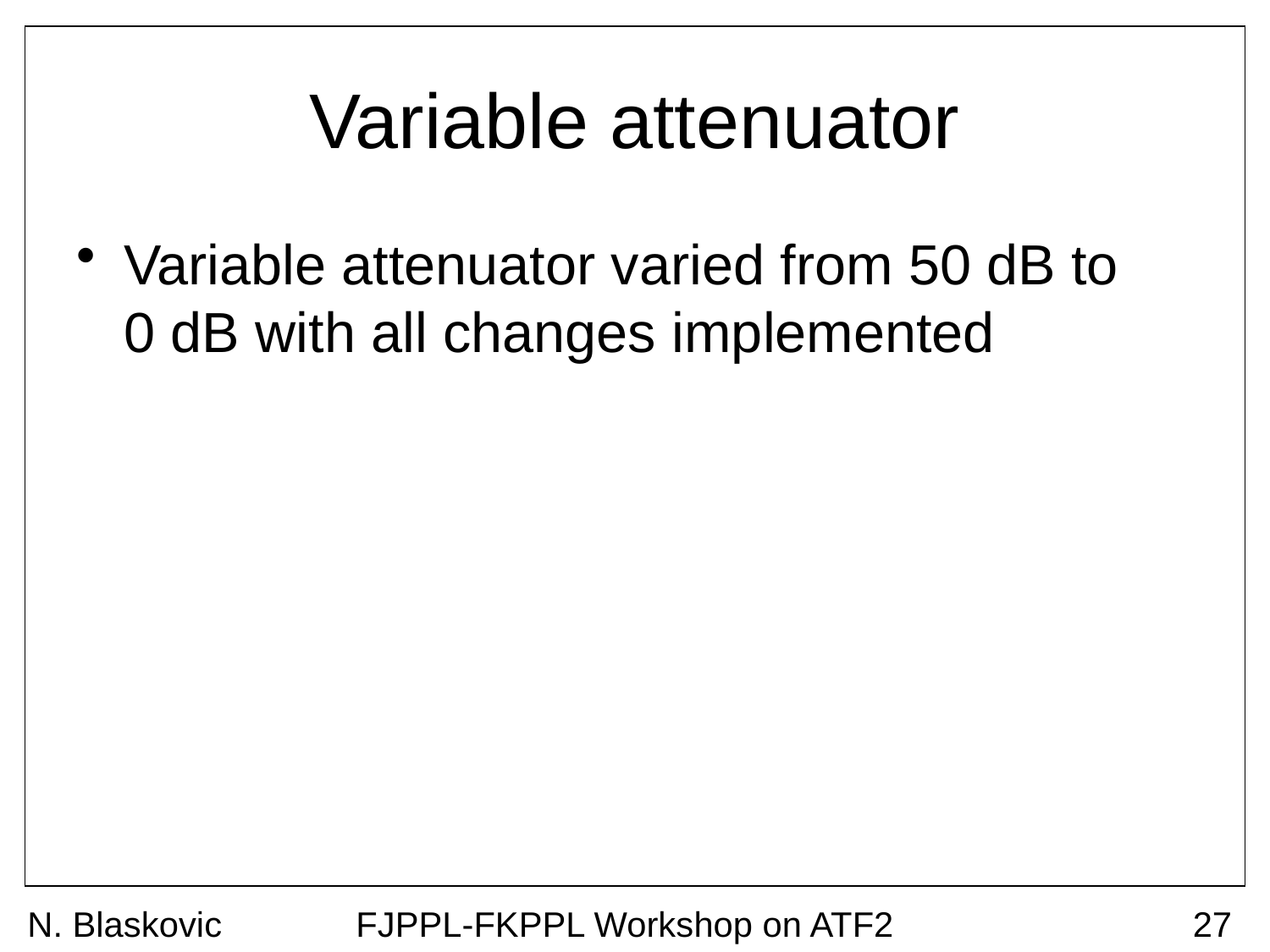

# Variable attenuator
Variable attenuator varied from 50 dB to
0 dB with all changes implemented
N. Blaskovic
FJPPL-FKPPL Workshop on ATF2
27